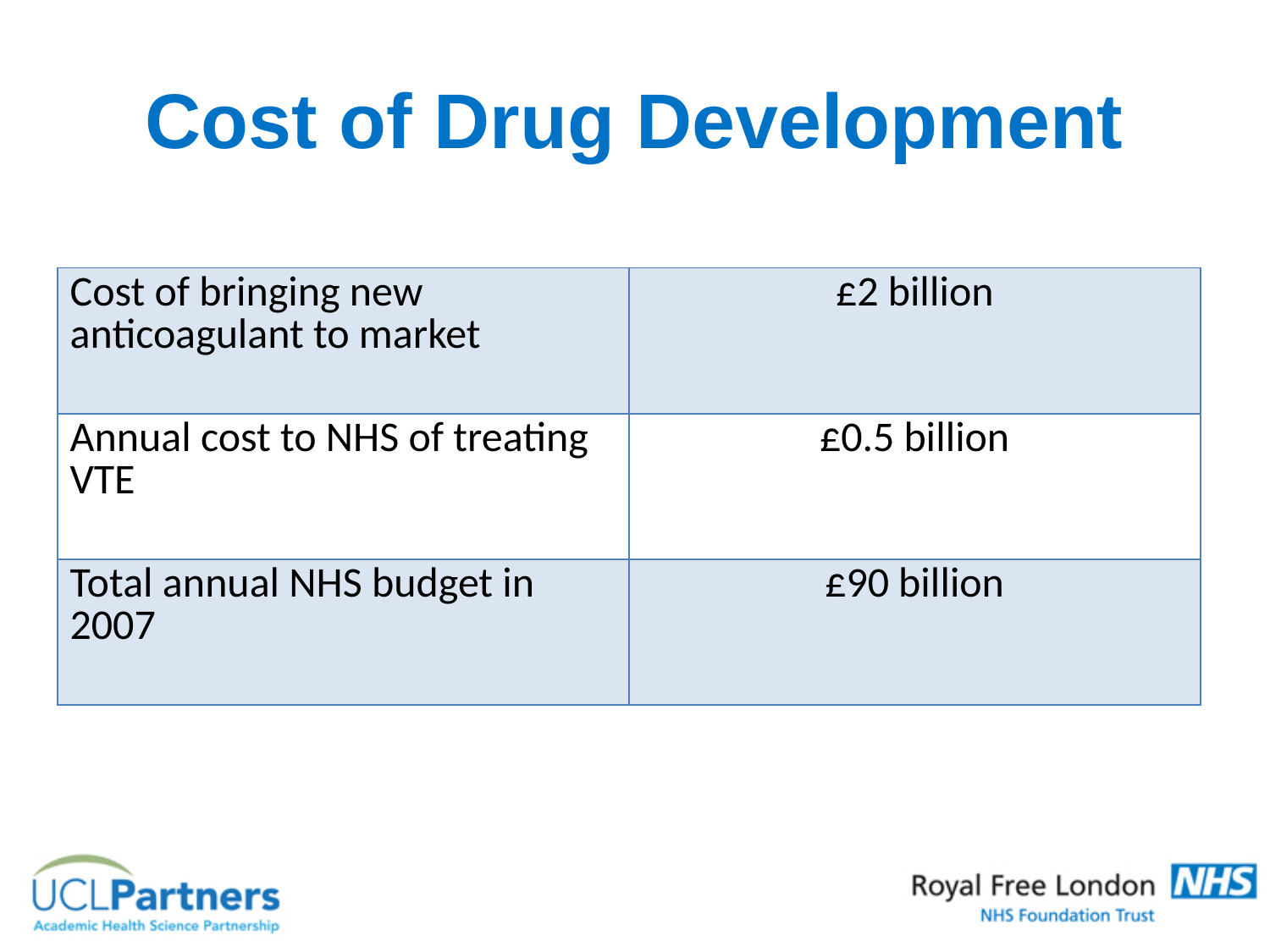

Cost of Drug Development
| Cost of bringing new anticoagulant to market | £2 billion |
| --- | --- |
| Annual cost to NHS of treating VTE | £0.5 billion |
| Total annual NHS budget in 2007 | £90 billion |